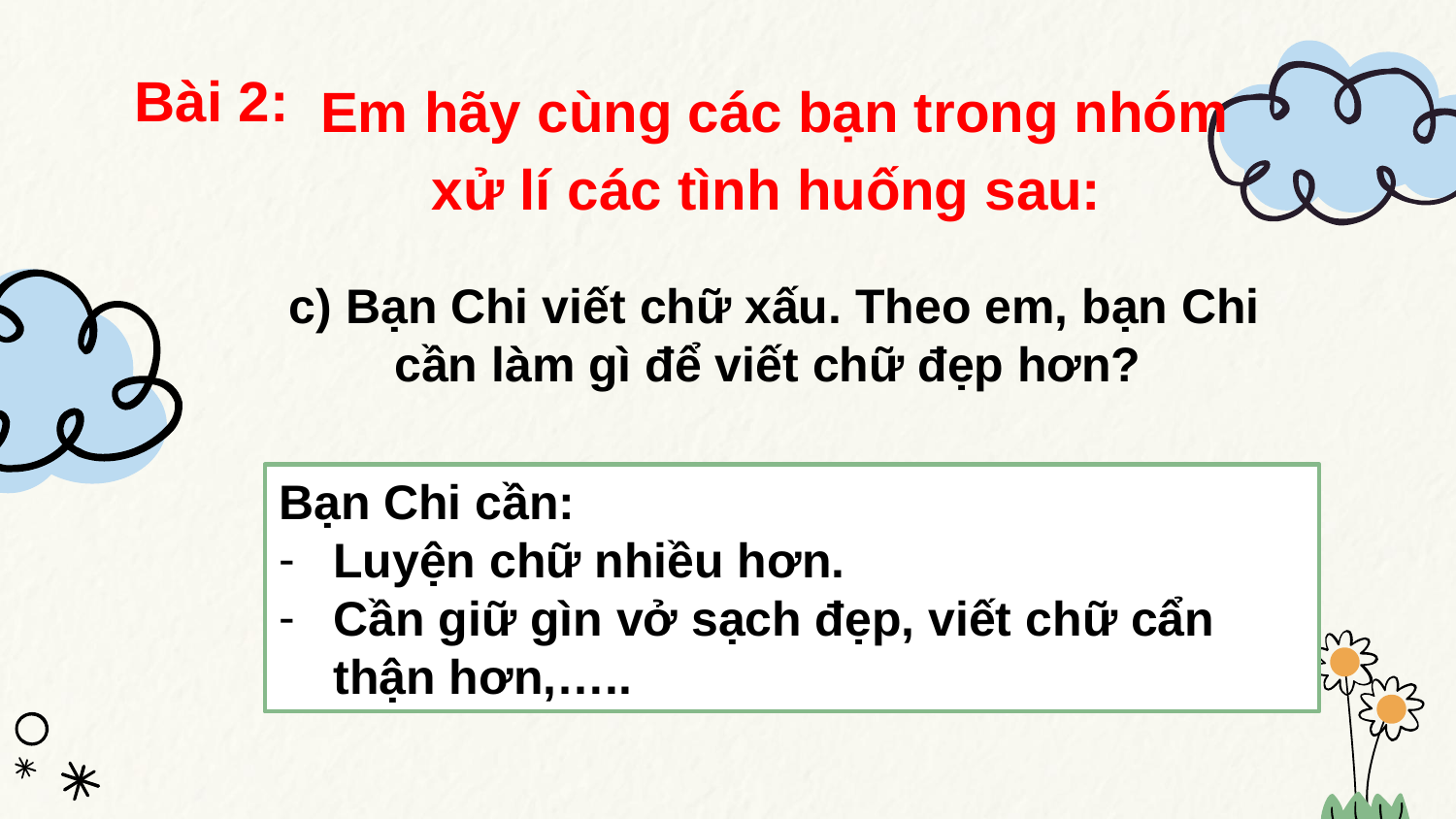

Bài 2:
Em hãy cùng các bạn trong nhóm xử lí các tình huống sau:
c) Bạn Chi viết chữ xấu. Theo em, bạn Chi cần làm gì để viết chữ đẹp hơn?
Bạn Chi cần:
Luyện chữ nhiều hơn.
Cần giữ gìn vở sạch đẹp, viết chữ cẩn thận hơn,…..